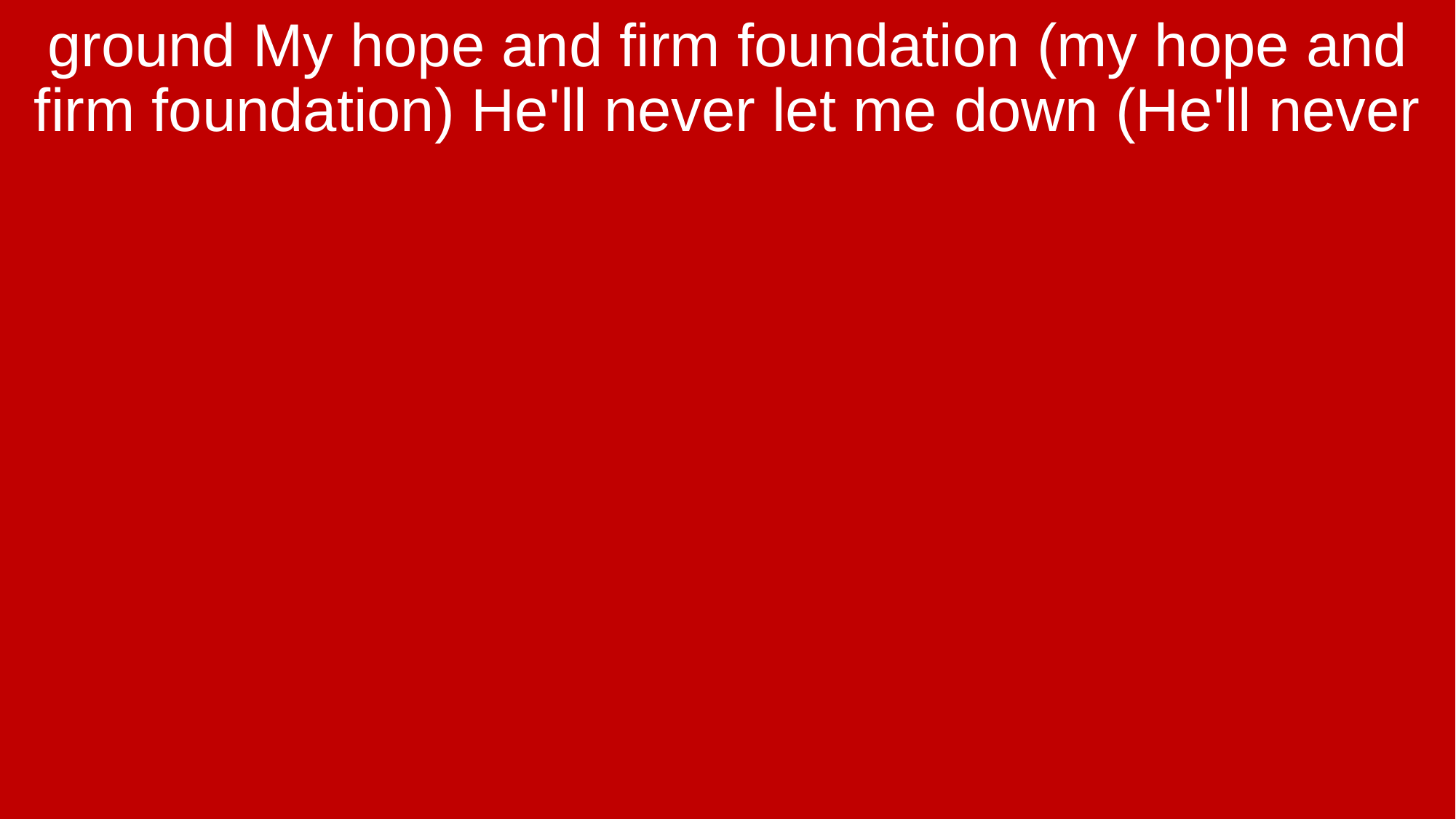

ground My hope and firm foundation (my hope and firm foundation) He'll never let me down (He'll never